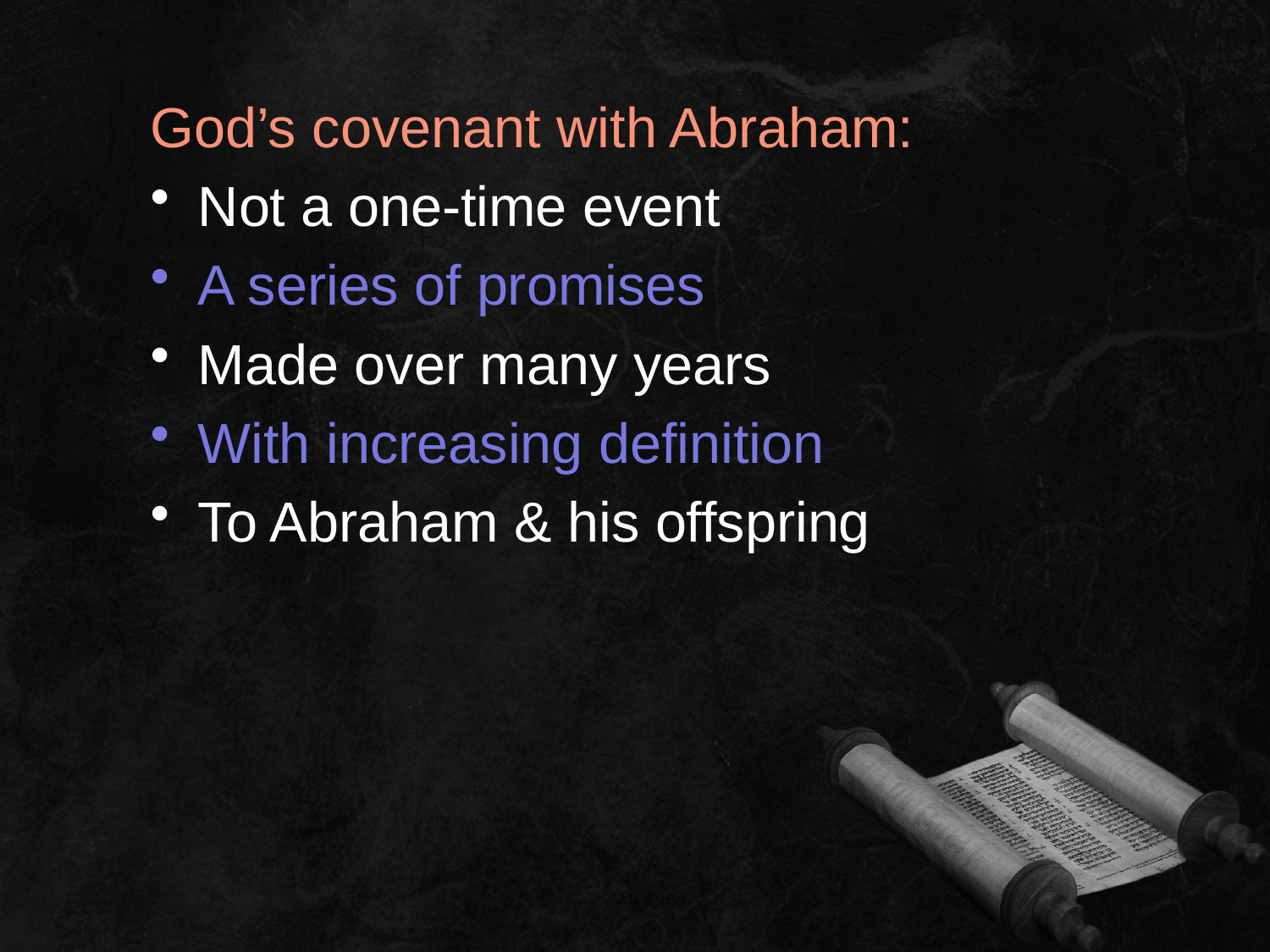

God’s covenant with Abraham:
Not a one-time event
A series of promises
Made over many years
With increasing definition
To Abraham & his offspring